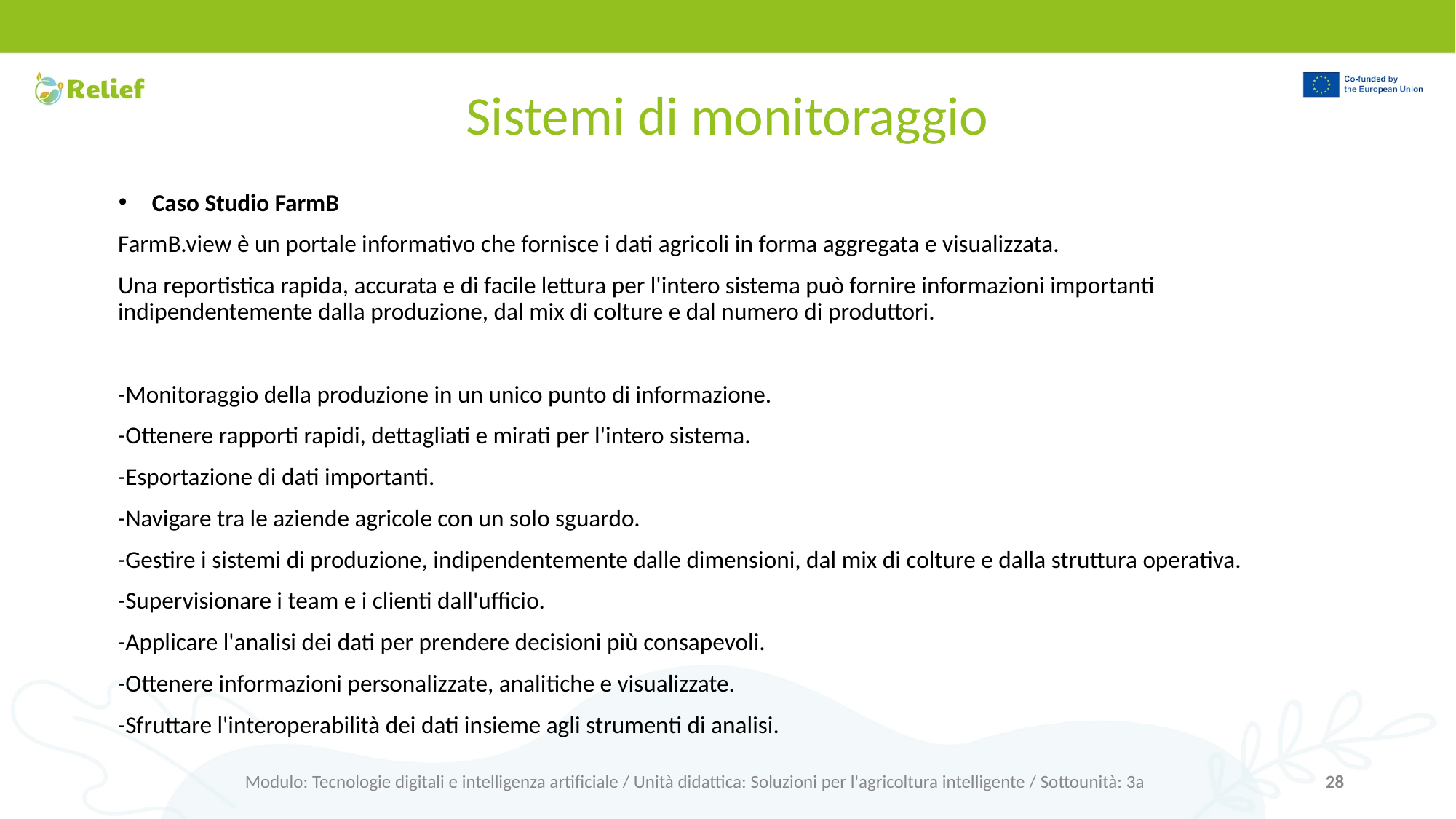

# Sistemi di monitoraggio
Caso Studio FarmB
FarmB.view è un portale informativo che fornisce i dati agricoli in forma aggregata e visualizzata.
Una reportistica rapida, accurata e di facile lettura per l'intero sistema può fornire informazioni importanti indipendentemente dalla produzione, dal mix di colture e dal numero di produttori.

-Monitoraggio della produzione in un unico punto di informazione.
-Ottenere rapporti rapidi, dettagliati e mirati per l'intero sistema.
-Esportazione di dati importanti.
-Navigare tra le aziende agricole con un solo sguardo.
-Gestire i sistemi di produzione, indipendentemente dalle dimensioni, dal mix di colture e dalla struttura operativa.
-Supervisionare i team e i clienti dall'ufficio.
-Applicare l'analisi dei dati per prendere decisioni più consapevoli.
-Ottenere informazioni personalizzate, analitiche e visualizzate.
-Sfruttare l'interoperabilità dei dati insieme agli strumenti di analisi.
Modulo: Tecnologie digitali e intelligenza artificiale / Unità didattica: Soluzioni per l'agricoltura intelligente / Sottounità: 3a
28